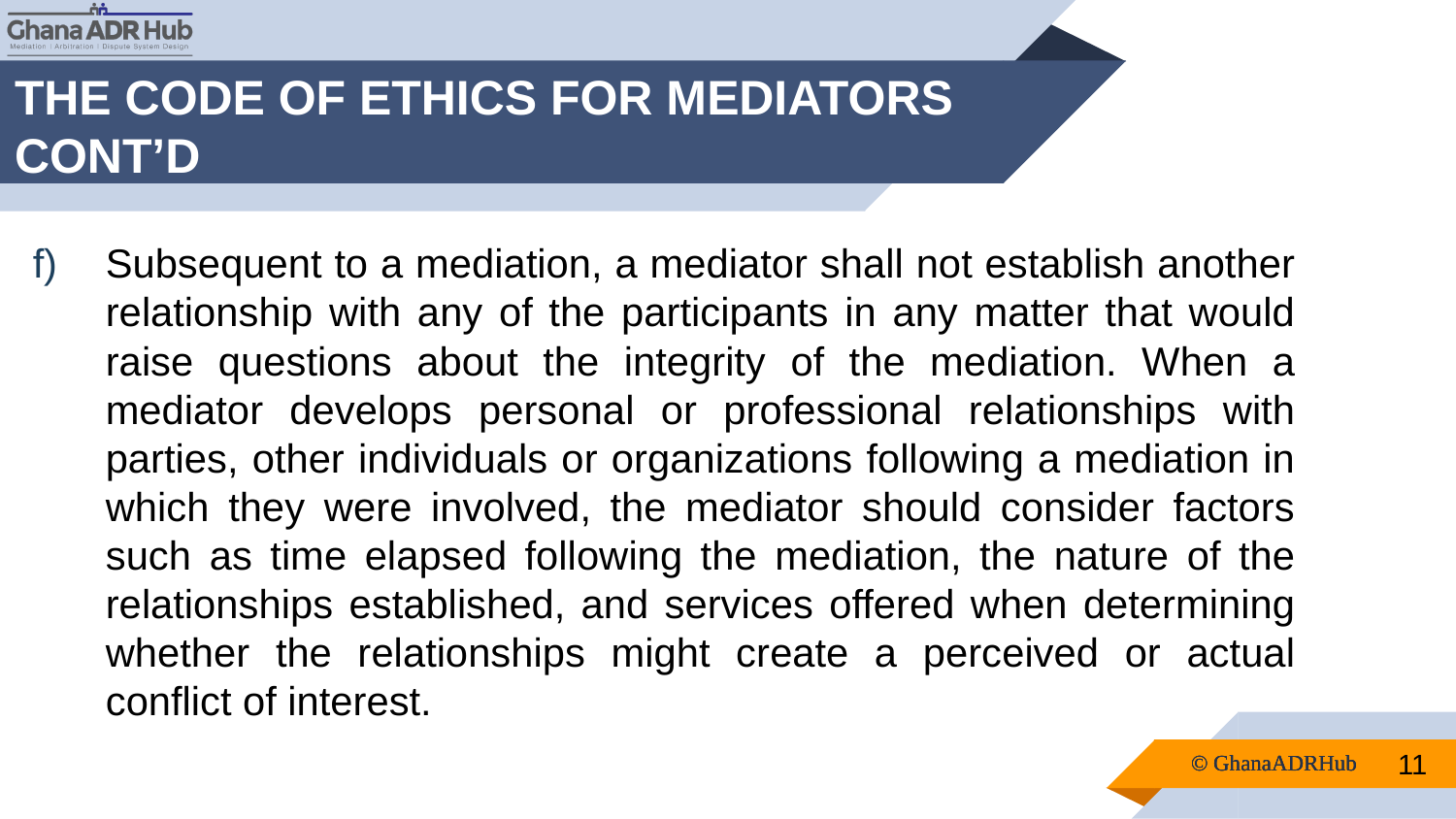

# THE CODE OF ETHICS FOR MEDIATORS CONT’D

Subsequent to a mediation, a mediator shall not establish another relationship with any of the participants in any matter that would raise questions about the integrity of the mediation. When a mediator develops personal or professional relationships with parties, other individuals or organizations following a mediation in which they were involved, the mediator should consider factors such as time elapsed following the mediation, the nature of the relationships established, and services offered when determining whether the relationships might create a perceived or actual conflict of interest.

11